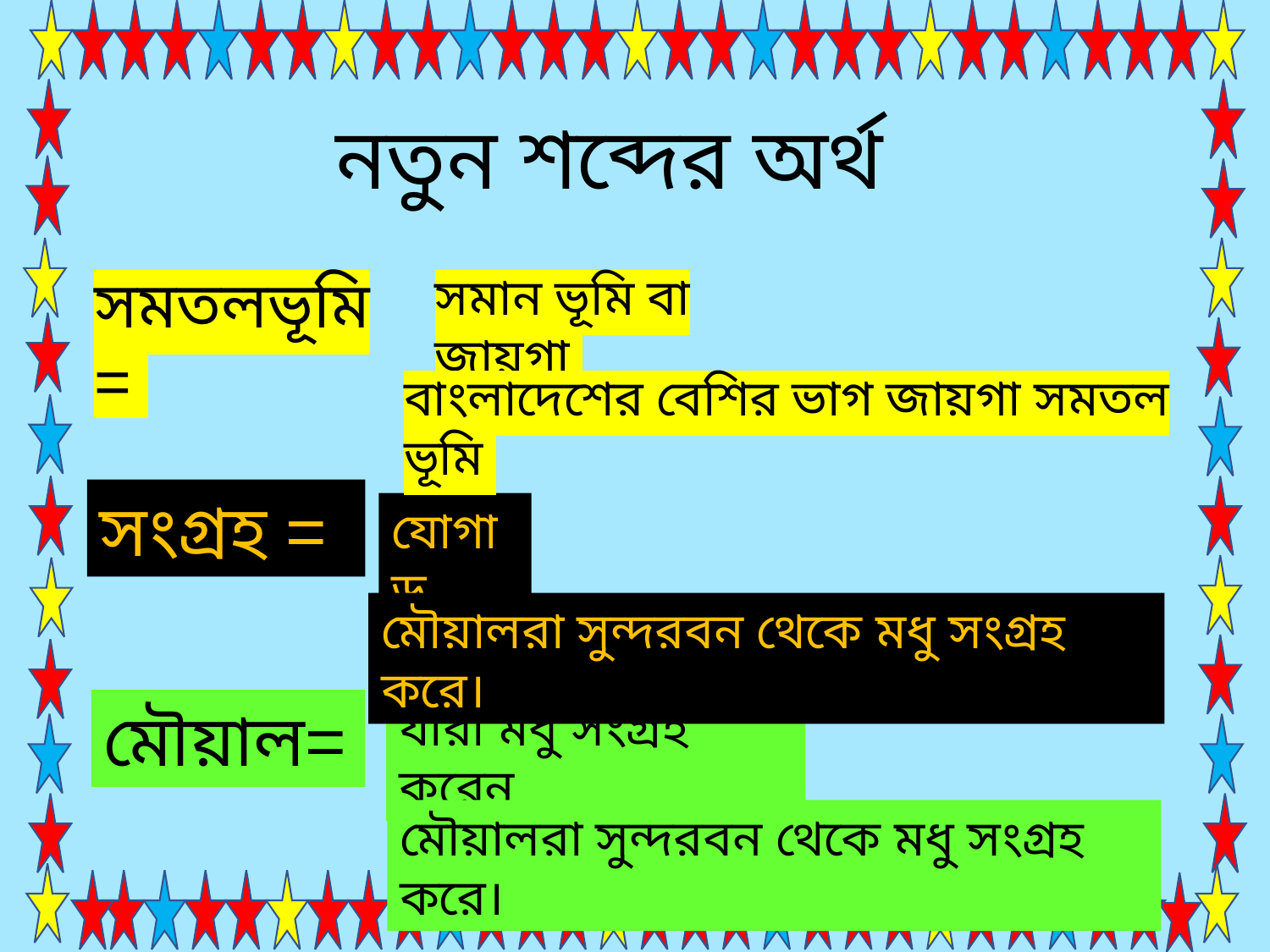

নতুন শব্দের অর্থ
সমতলভূমি =
সমান ভূমি বা জায়গা
বাংলাদেশের বেশির ভাগ জায়গা সমতল ভূমি
সংগ্রহ =
যোগাড়
মৌয়ালরা সুন্দরবন থেকে মধু সংগ্রহ করে।
মৌয়াল=
যারা মধু সংগ্রহ করেন
মৌয়ালরা সুন্দরবন থেকে মধু সংগ্রহ করে।